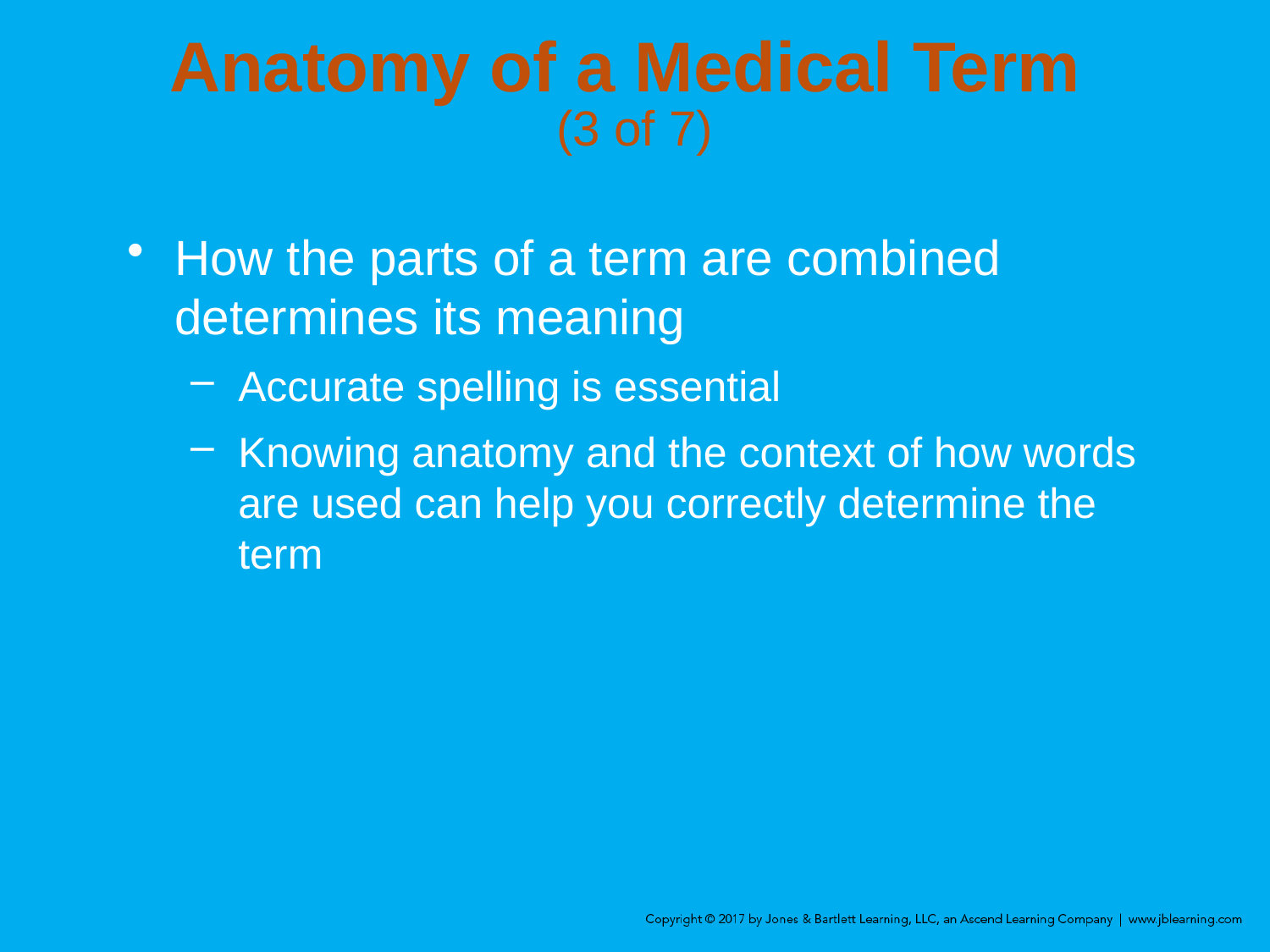

# Anatomy of a Medical Term (3 of 7)
How the parts of a term are combined determines its meaning
Accurate spelling is essential
Knowing anatomy and the context of how words are used can help you correctly determine the term